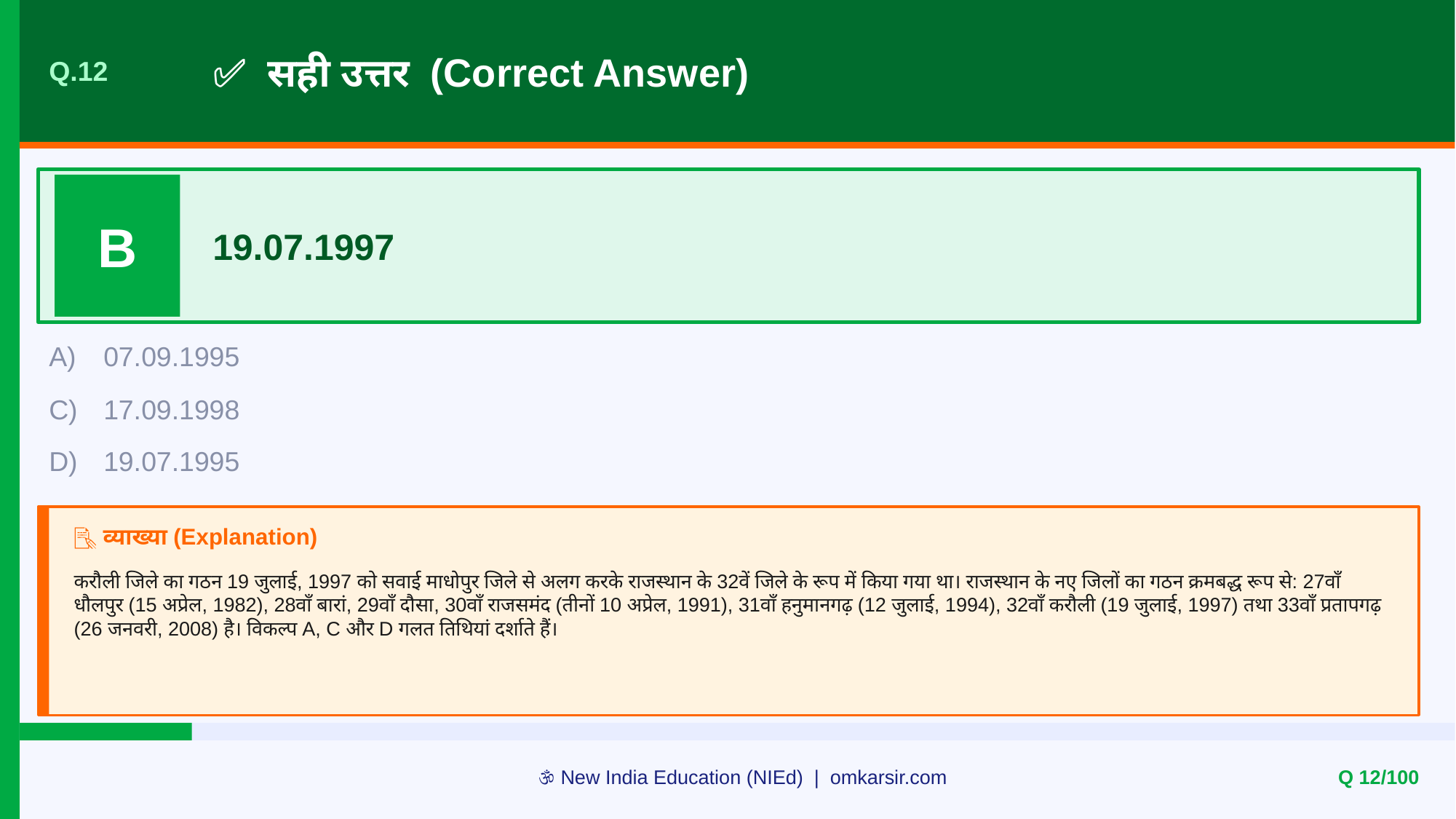

✅  सही उत्तर  (Correct Answer)
Q.12

B
19.07.1997
A)
07.09.1995
C)
17.09.1998
D)
19.07.1995

📝 व्याख्या (Explanation)
करौली जिले का गठन 19 जुलाई, 1997 को सवाई माधोपुर जिले से अलग करके राजस्थान के 32वें जिले के रूप में किया गया था। राजस्थान के नए जिलों का गठन क्रमबद्ध रूप से: 27वाँ धौलपुर (15 अप्रेल, 1982), 28वाँ बारां, 29वाँ दौसा, 30वाँ राजसमंद (तीनों 10 अप्रेल, 1991), 31वाँ हनुमानगढ़ (12 जुलाई, 1994), 32वाँ करौली (19 जुलाई, 1997) तथा 33वाँ प्रतापगढ़ (26 जनवरी, 2008) है। विकल्प A, C और D गलत तिथियां दर्शाते हैं।

🕉️ New India Education (NIEd)  |  omkarsir.com
Q 12/100